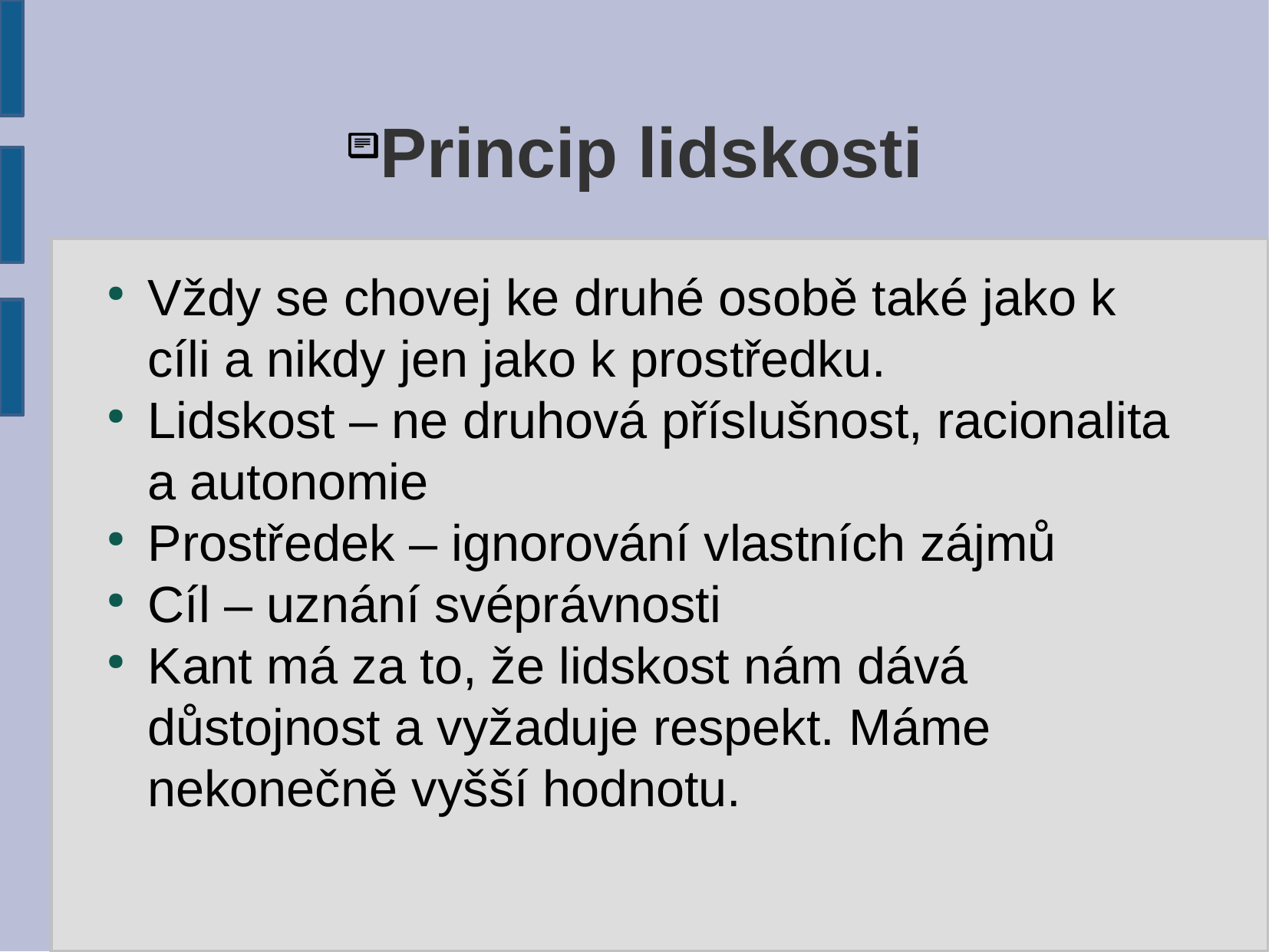

# Princip lidskosti
Vždy se chovej ke druhé osobě také jako k cíli a nikdy jen jako k prostředku.
Lidskost – ne druhová příslušnost, racionalita a autonomie
Prostředek – ignorování vlastních zájmů
Cíl – uznání svéprávnosti
Kant má za to, že lidskost nám dává důstojnost a vyžaduje respekt. Máme nekonečně vyšší hodnotu.